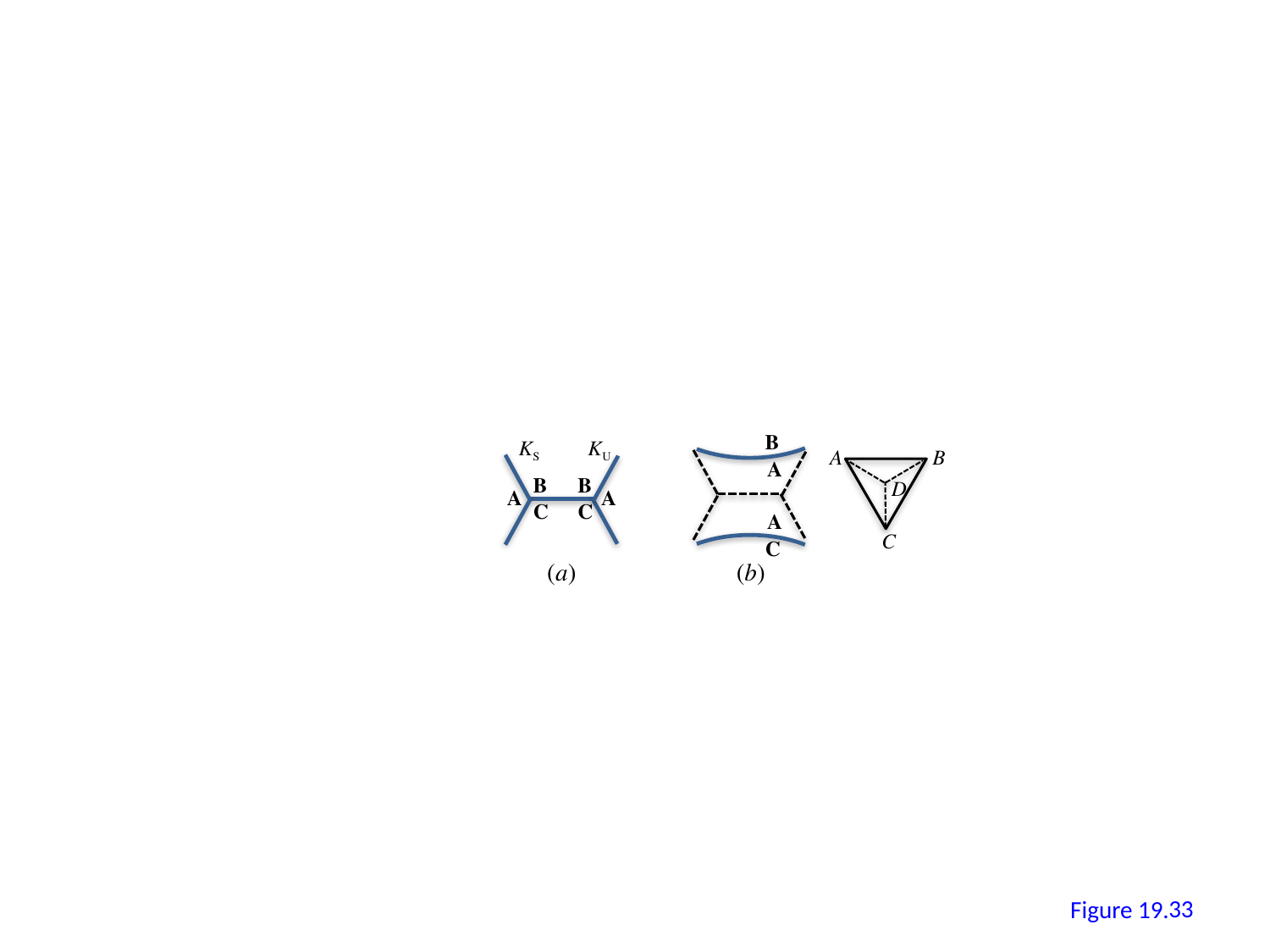

B
KS
KU
A
B
A

B
B
D
A
A
C
C
A
C
C

(a)
(b)
33